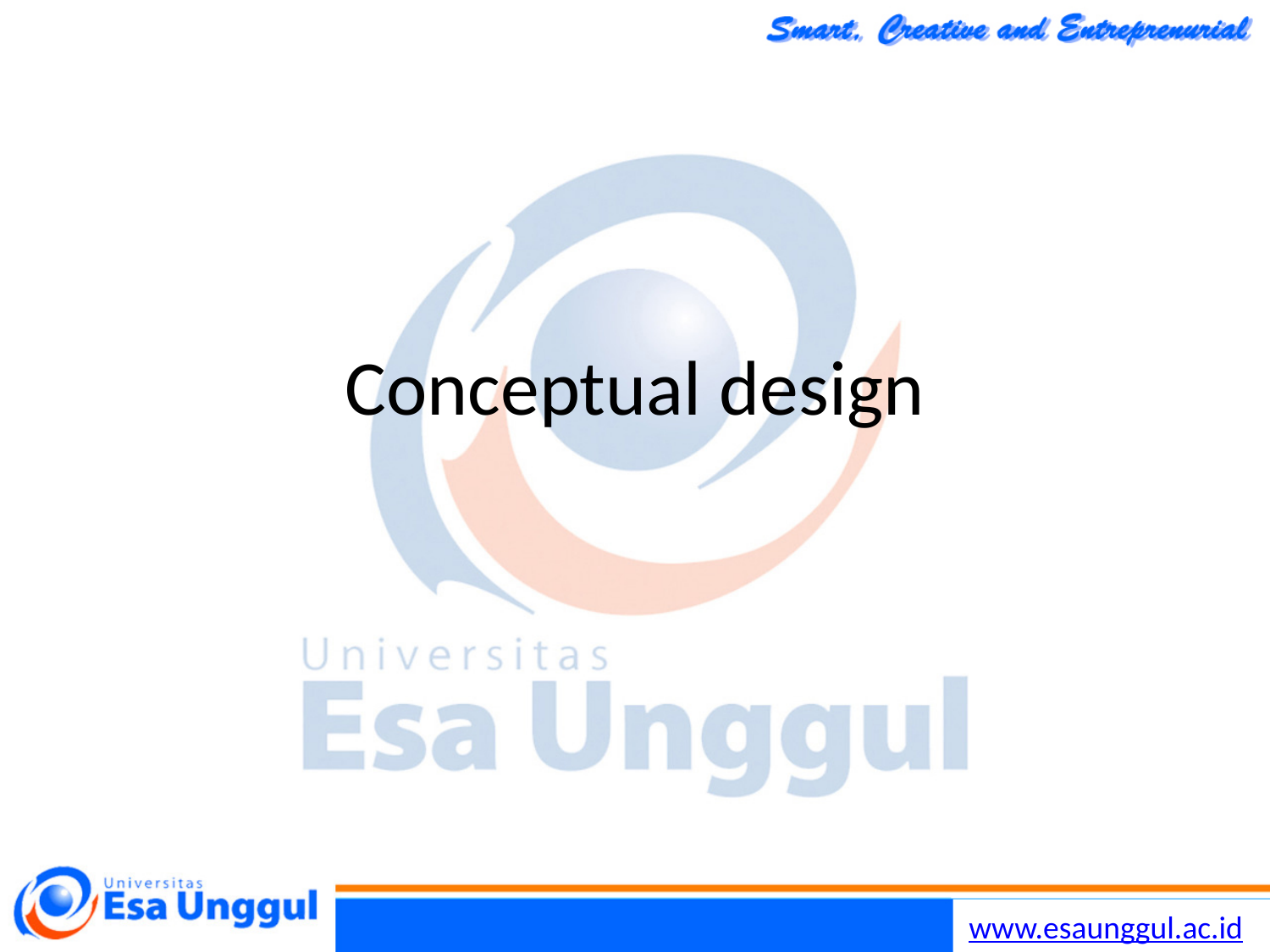

Chapter 19 Systems Engineering
2
26/11/2014
# Conceptual design